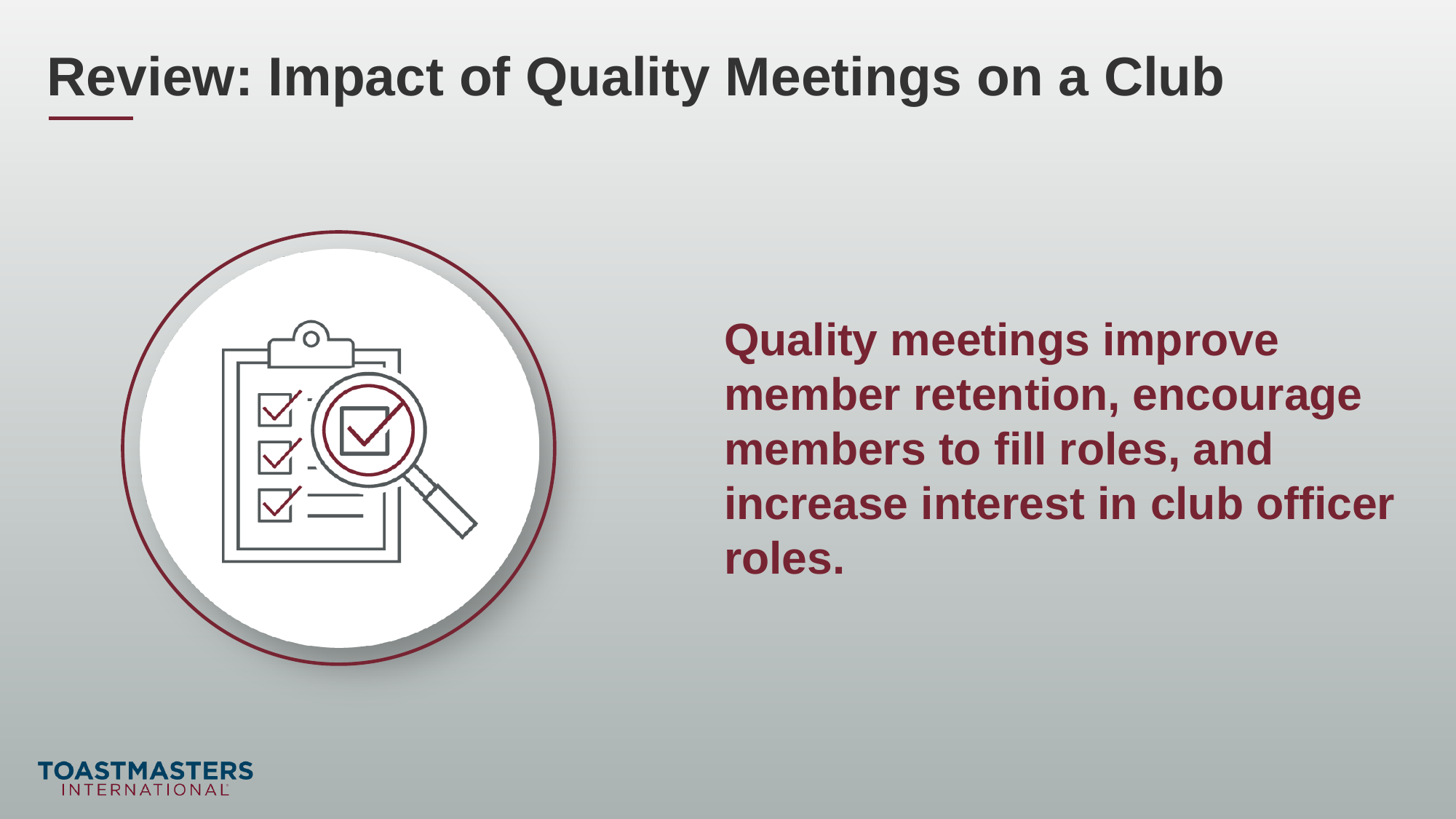

Review: Impact of Quality Meetings on a Club
Quality meetings improve member retention, encourage members to fill roles, and increase interest in club officer roles.